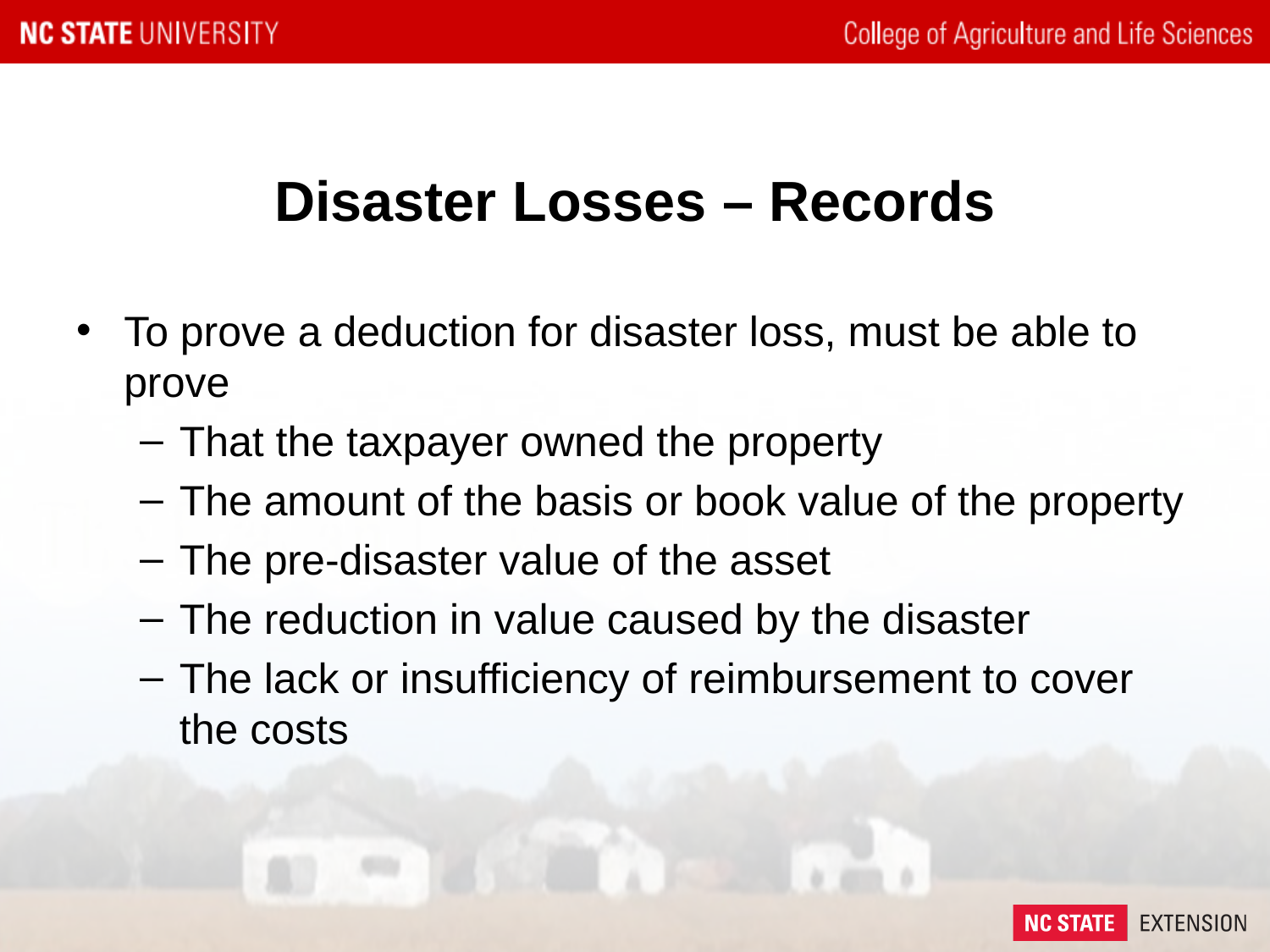

# Disaster Losses – Records
To prove a deduction for disaster loss, must be able to prove
That the taxpayer owned the property
The amount of the basis or book value of the property
The pre-disaster value of the asset
The reduction in value caused by the disaster
The lack or insufficiency of reimbursement to cover the costs